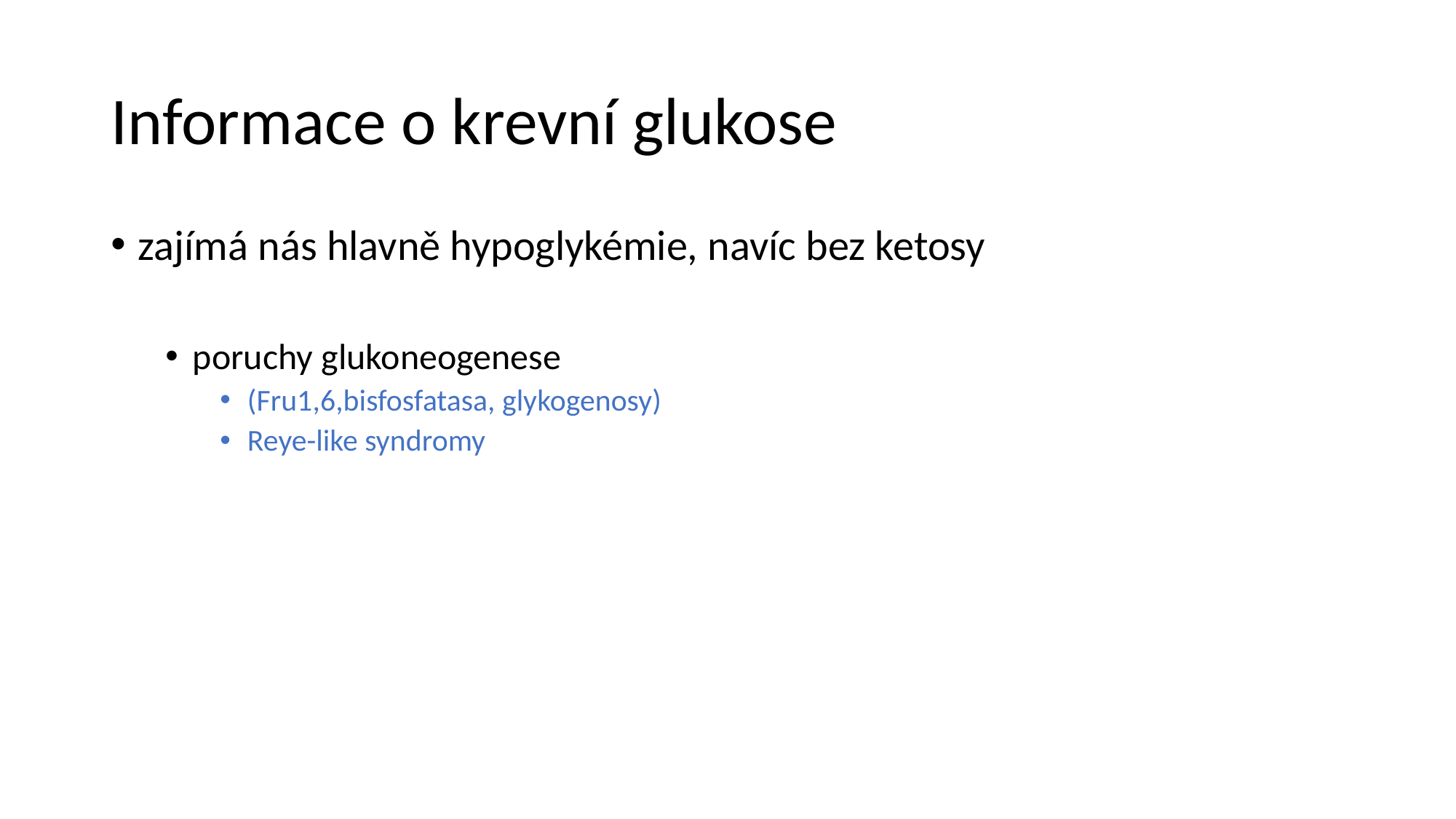

# Informace o krevní glukose
zajímá nás hlavně hypoglykémie, navíc bez ketosy

poruchy glukoneogenese
(Fru1,6,bisfosfatasa, glykogenosy)
Reye-like syndromy